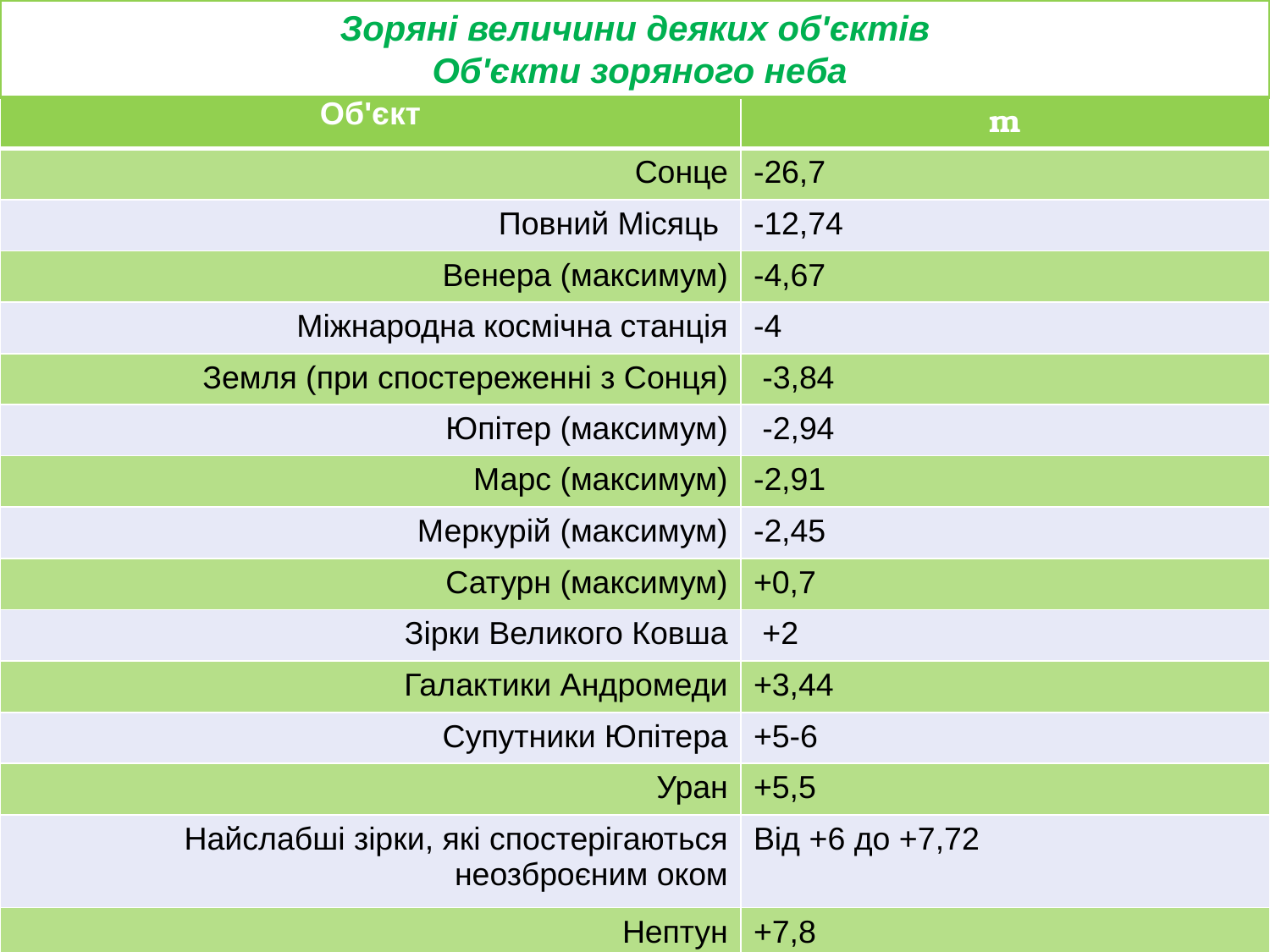

Зоряні величини деяких об'єктів
 Об'єкти зоряного неба
| Об'єкт | m |
| --- | --- |
| Сонце | -26,7 |
| Повний Місяць | -12,74 |
| Венера (максимум) | -4,67 |
| Міжнародна космічна станція | -4 |
| Земля (при спостереженні з Сонця) | -3,84 |
| Юпітер (максимум) | -2,94 |
| Марс (максимум) | -2,91 |
| Меркурій (максимум) | -2,45 |
| Сатурн (максимум) | +0,7 |
| Зірки Великого Ковша | +2 |
| Галактики Андромеди | +3,44 |
| Супутники Юпітера | +5-6 |
| Уран | +5,5 |
| Найслабші зірки, які спостерігаються неозброєним оком | Від +6 до +7,72 |
| Нептун | +7,8 |